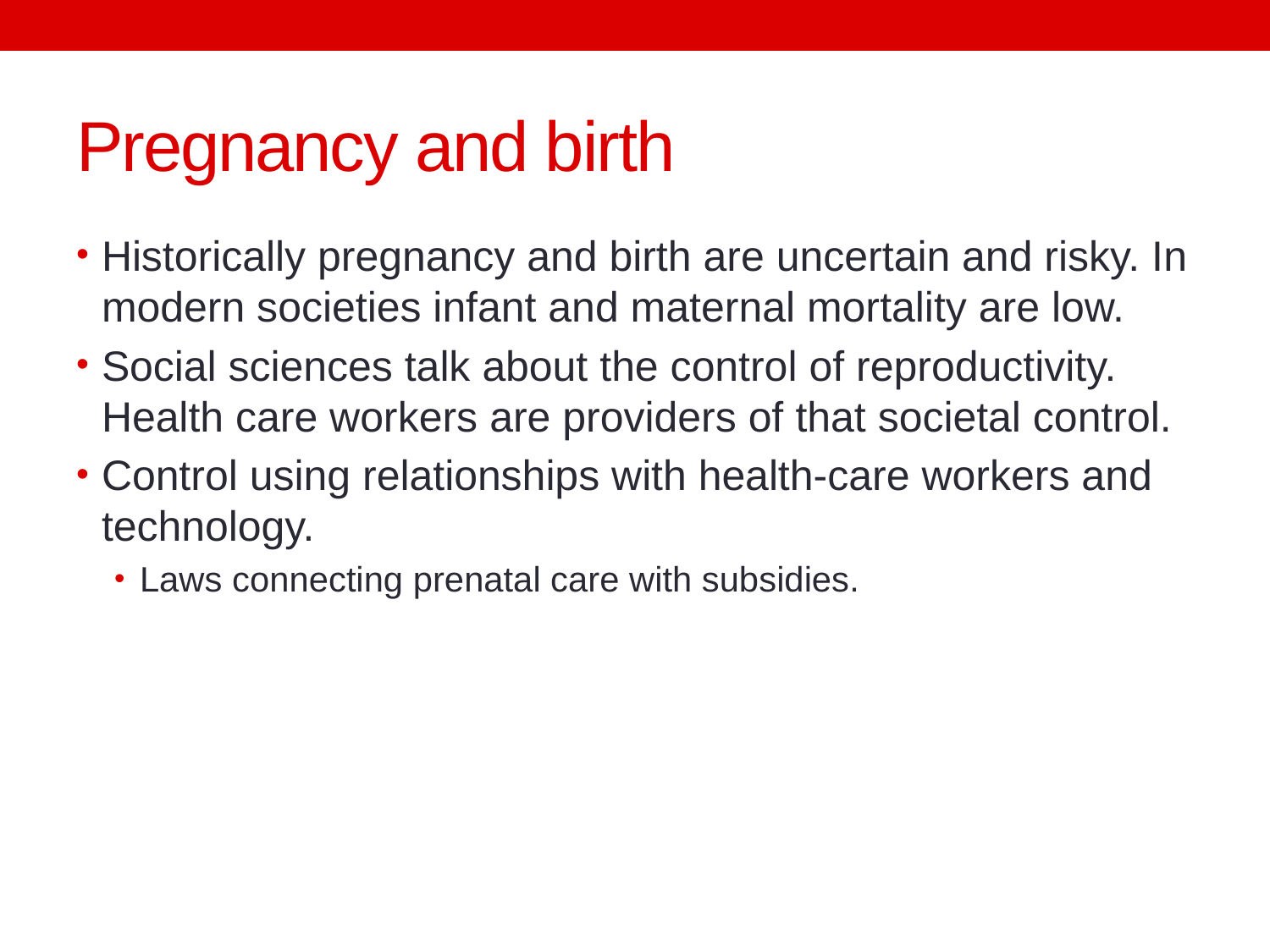

# Pregnancy and birth
Historically pregnancy and birth are uncertain and risky. In modern societies infant and maternal mortality are low.
Social sciences talk about the control of reproductivity. Health care workers are providers of that societal control.
Control using relationships with health-care workers and technology.
Laws connecting prenatal care with subsidies.